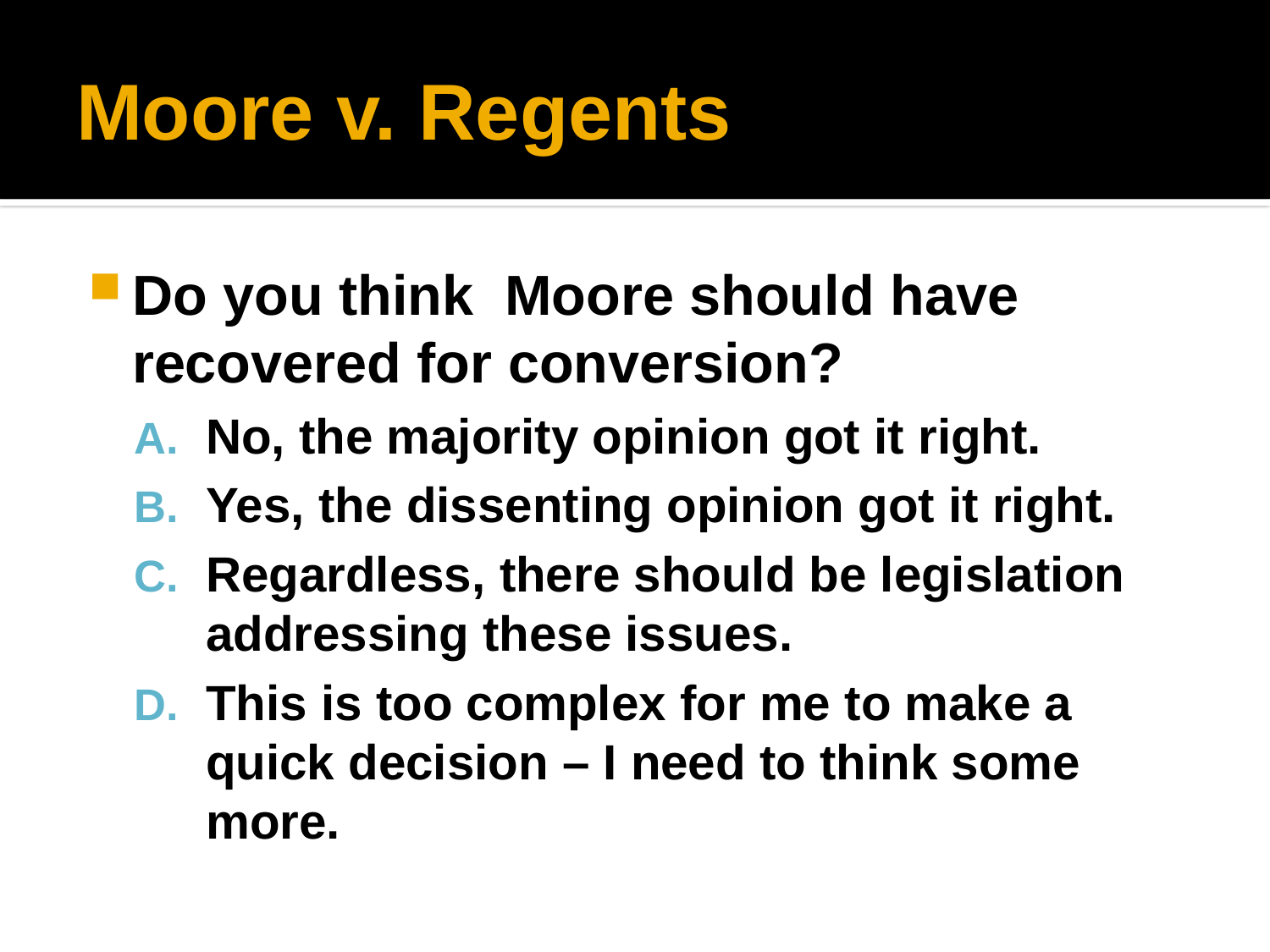

# Moore v. Regents
Do you think  Moore should have recovered for conversion?
No, the majority opinion got it right.
Yes, the dissenting opinion got it right.
Regardless, there should be legislation addressing these issues.
This is too complex for me to make a quick decision – I need to think some more.